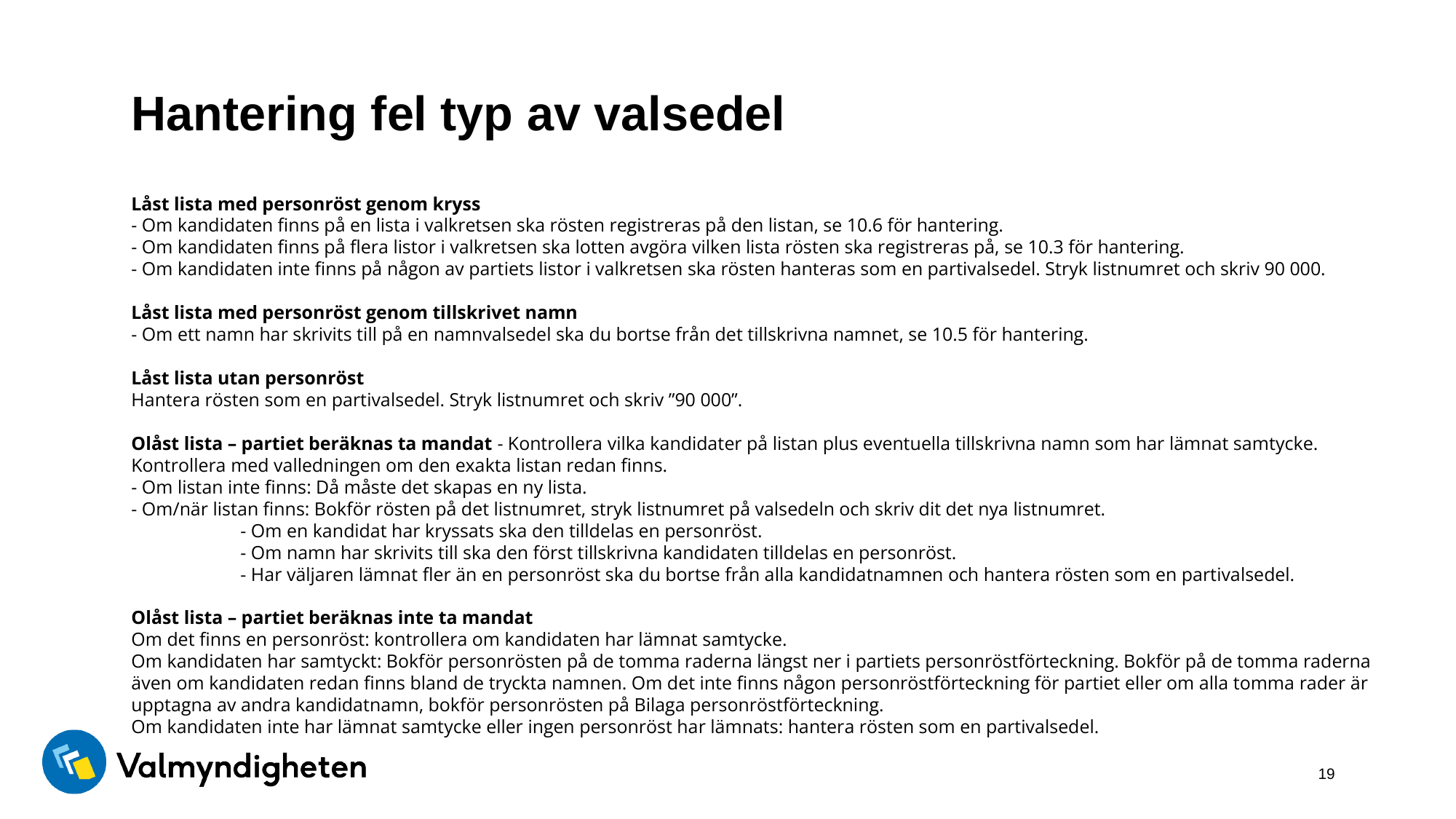

# Hantering fel typ av valsedel

Låst lista med personröst genom kryss
- Om kandidaten finns på en lista i valkretsen ska rösten registreras på den listan, se 10.6 för hantering.
- Om kandidaten finns på flera listor i valkretsen ska lotten avgöra vilken lista rösten ska registreras på, se 10.3 för hantering.
- Om kandidaten inte finns på någon av partiets listor i valkretsen ska rösten hanteras som en partivalsedel. Stryk listnumret och skriv 90 000.

Låst lista med personröst genom tillskrivet namn
- Om ett namn har skrivits till på en namnvalsedel ska du bortse från det tillskrivna namnet, se 10.5 för hantering.

Låst lista utan personröst
Hantera rösten som en partivalsedel. Stryk listnumret och skriv ”90 000”.

Olåst lista – partiet beräknas ta mandat - Kontrollera vilka kandidater på listan plus eventuella tillskrivna namn som har lämnat samtycke. Kontrollera med valledningen om den exakta listan redan finns.
- Om listan inte finns: Då måste det skapas en ny lista.
- Om/när listan finns: Bokför rösten på det listnumret, stryk listnumret på valsedeln och skriv dit det nya listnumret.
	- Om en kandidat har kryssats ska den tilldelas en personröst.
	- Om namn har skrivits till ska den först tillskrivna kandidaten tilldelas en personröst.
	- Har väljaren lämnat fler än en personröst ska du bortse från alla kandidatnamnen och hantera rösten som en partivalsedel.

Olåst lista – partiet beräknas inte ta mandat
Om det finns en personröst: kontrollera om kandidaten har lämnat samtycke.
Om kandidaten har samtyckt: Bokför personrösten på de tomma raderna längst ner i partiets personröstförteckning. Bokför på de tomma raderna även om kandidaten redan finns bland de tryckta namnen. Om det inte finns någon personröstförteckning för partiet eller om alla tomma rader är upptagna av andra kandidatnamn, bokför personrösten på Bilaga personröstförteckning.
Om kandidaten inte har lämnat samtycke eller ingen personröst har lämnats: hantera rösten som en partivalsedel.

19